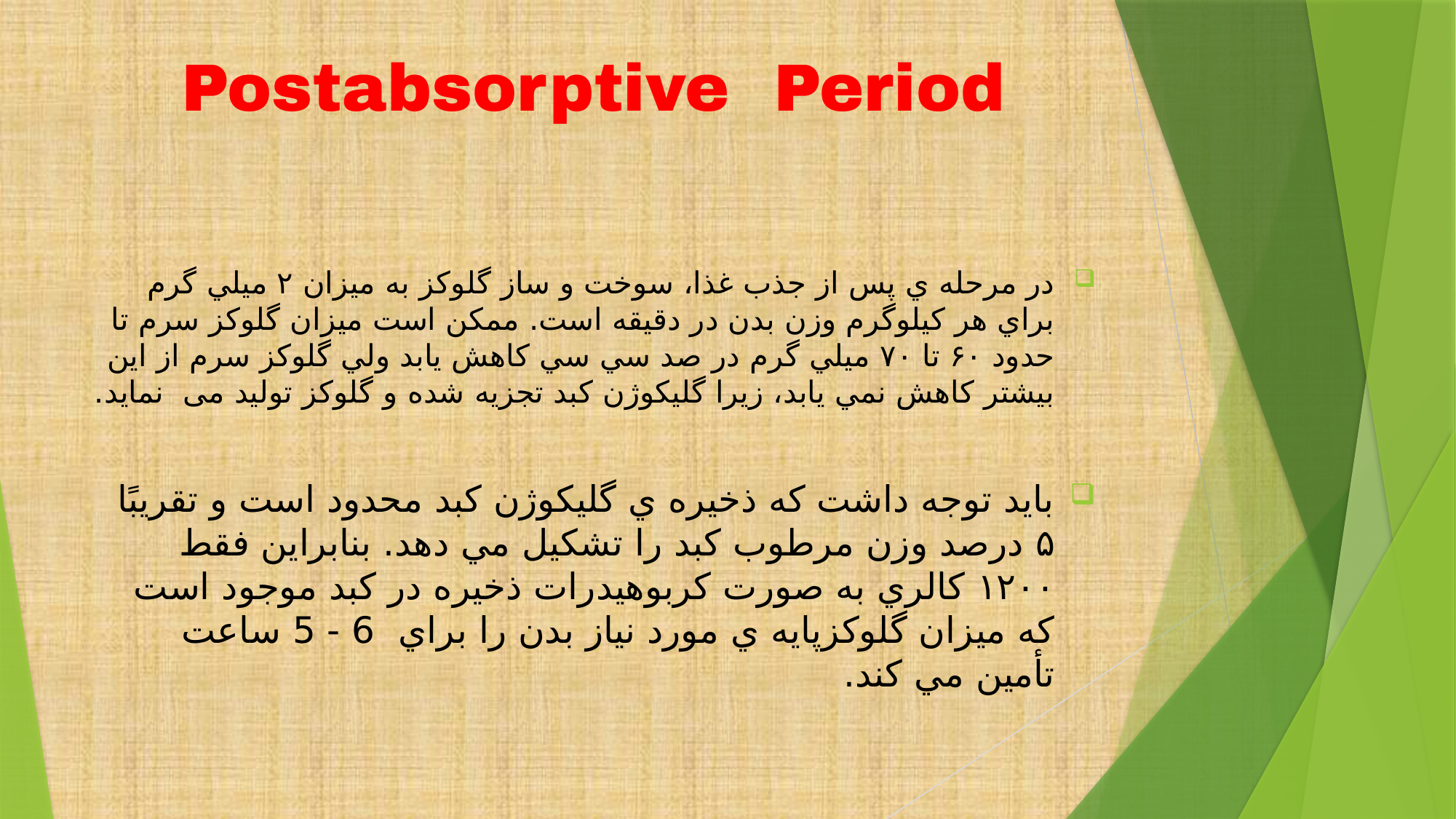

# Postabsorptive  Period
در مرحله ي پس از جذب غذا، سوخت و ساز گلوكز به ميزان ۲ ميلي گرم براي هر كيلوگرم وزن بدن در دقيقه است. ممكن است ميزان گلوكز سرم تا حدود ۶۰ تا ۷۰ ميلي گرم در صد سي سي كاهش يابد ولي گلوكز سرم از اين بيشتر كاهش نمي يابد، زيرا گليكوژن كبد تجزيه شده و گلوكز توليد می  نمايد.

بايد توجه داشت كه ذخيره ي گليكوژن كبد محدود است و تقريبًا ۵ درصد وزن مرطوب كبد را تشكيل مي دهد. بنابراين فقط ۱۲۰۰ كالري به صورت كربوهيدرات ذخيره در كبد موجود است كه ميزان گلوكزپايه ي مورد نياز بدن را براي  6 - 5 ساعت تأمين مي كند.